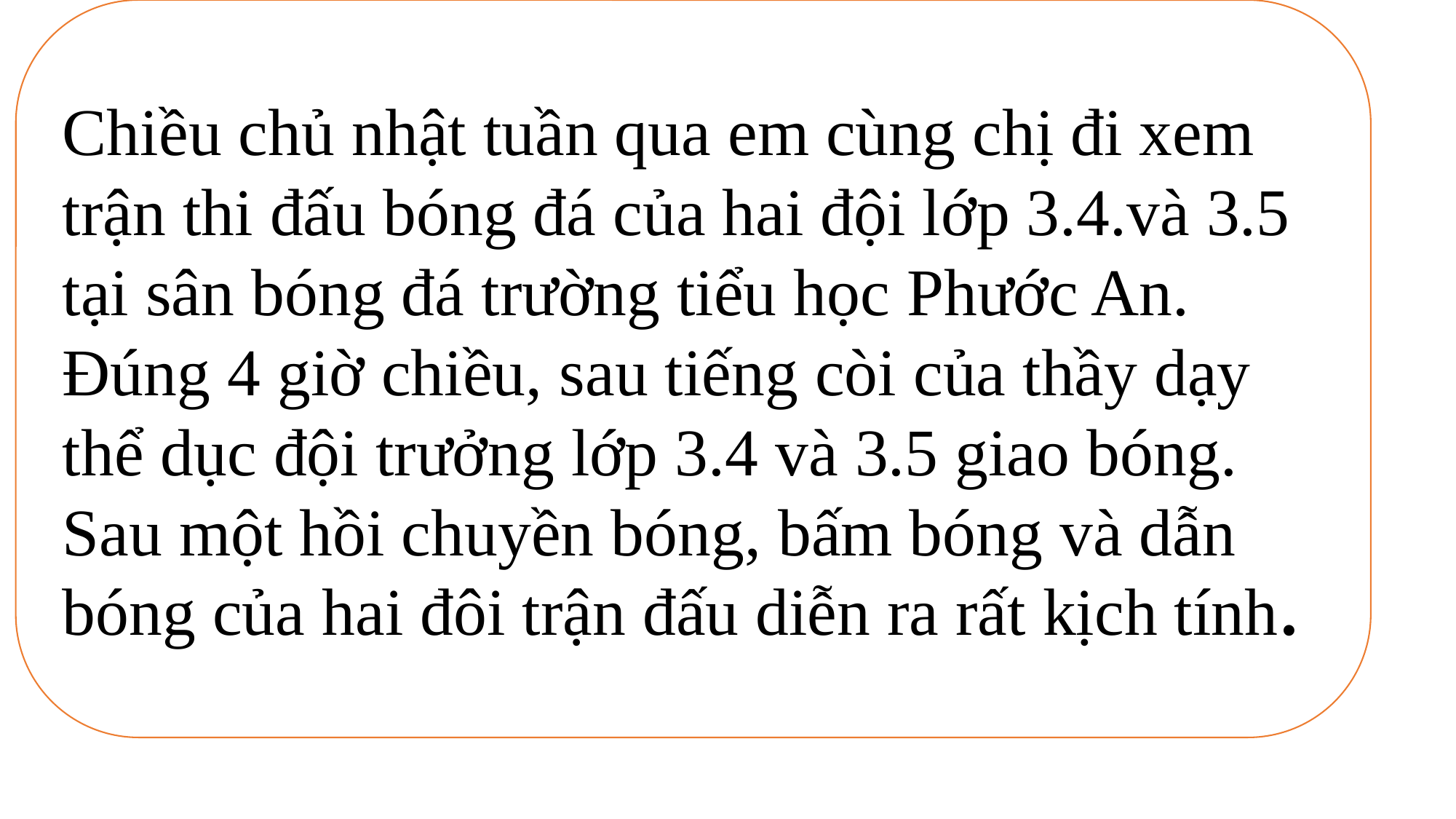

Chiều chủ nhật tuần qua em cùng chị đi xem trận thi đấu bóng đá của hai đội lớp 3.4.và 3.5 tại sân bóng đá trường tiểu học Phước An. Đúng 4 giờ chiều, sau tiếng còi của thầy dạy thể dục đội trưởng lớp 3.4 và 3.5 giao bóng. Sau một hồi chuyền bóng, bấm bóng và dẫn bóng của hai đôi trận đấu diễn ra rất kịch tính.